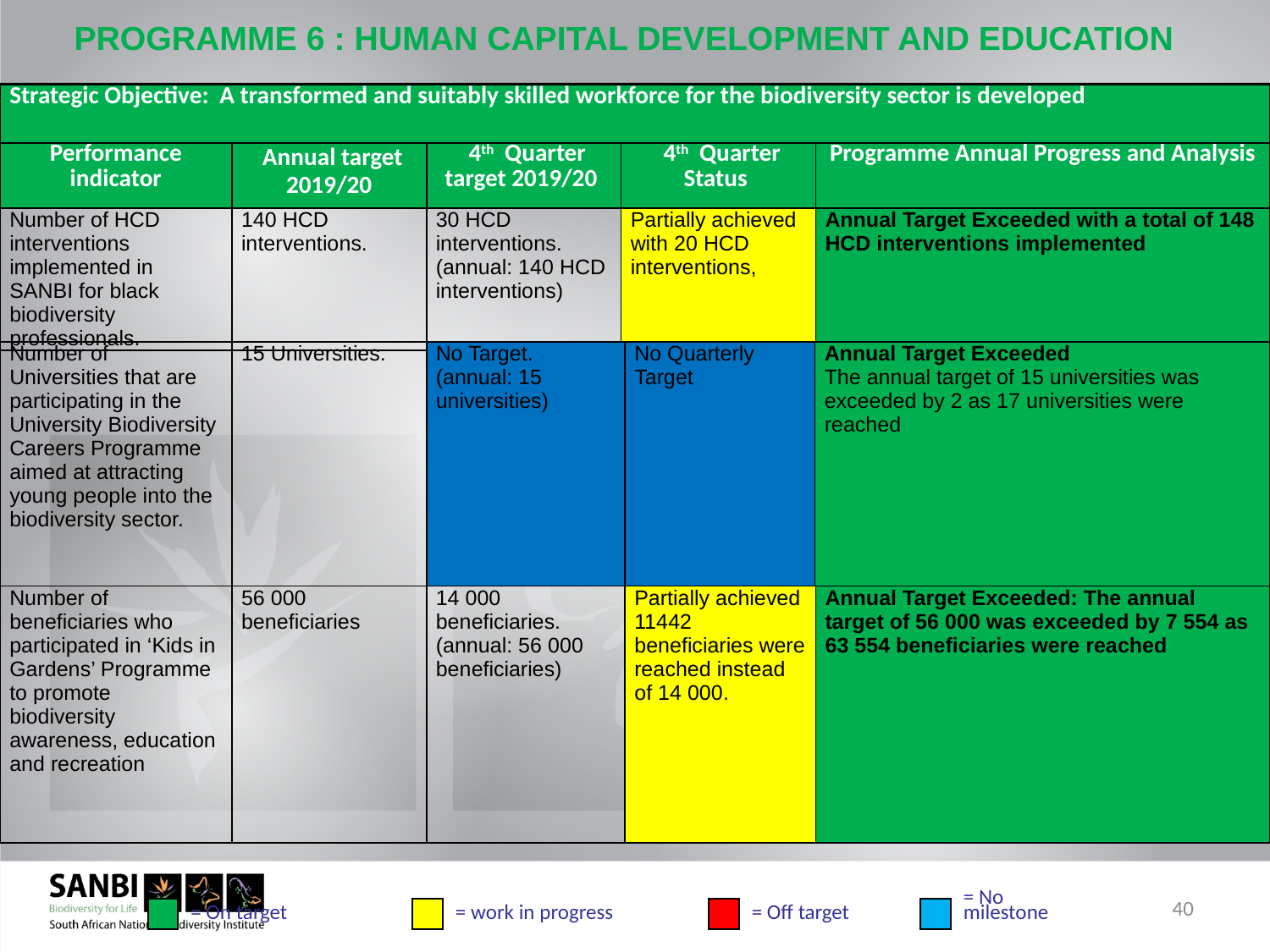

# PROGRAMME 6 : HUMAN CAPITAL DEVELOPMENT AND EDUCATION

| Strategic Objective: A transformed and suitably skilled workforce for the biodiversity sector is developed |  |  |  |  |
| --- | --- | --- | --- | --- |
| Performance indicator | Annual target 2019/20 | 4th Quarter target 2019/20 | 4th Quarter Status | Programme Annual Progress and Analysis |
| Number of HCD interventions implemented in SANBI for black biodiversity professionals. | 140 HCD interventions. | 30 HCD interventions. (annual: 140 HCD interventions) | Partially achieved with 20 HCD interventions, | Annual Target Exceeded with a total of 148 HCD interventions implemented |
| Number of Universities that are participating in the University Biodiversity Careers Programme aimed at attracting young people into the biodiversity sector. | 15 Universities. | No Target. (annual: 15 universities) | No Quarterly Target | Annual Target Exceeded The annual target of 15 universities was exceeded by 2 as 17 universities were reached |
| --- | --- | --- | --- | --- |
| Number of beneficiaries who participated in ‘Kids in Gardens’ Programme to promote biodiversity awareness, education and recreation | 56 000 beneficiaries | 14 000 beneficiaries. (annual: 56 000 beneficiaries) | Partially achieved 11442 beneficiaries were reached instead of 14 000. | Annual Target Exceeded: The annual target of 56 000 was exceeded by 7 554 as 63 554 beneficiaries were reached |
| --- | --- | --- | --- | --- |
40
= On target
= work in progress
= Off target

= No
milestone